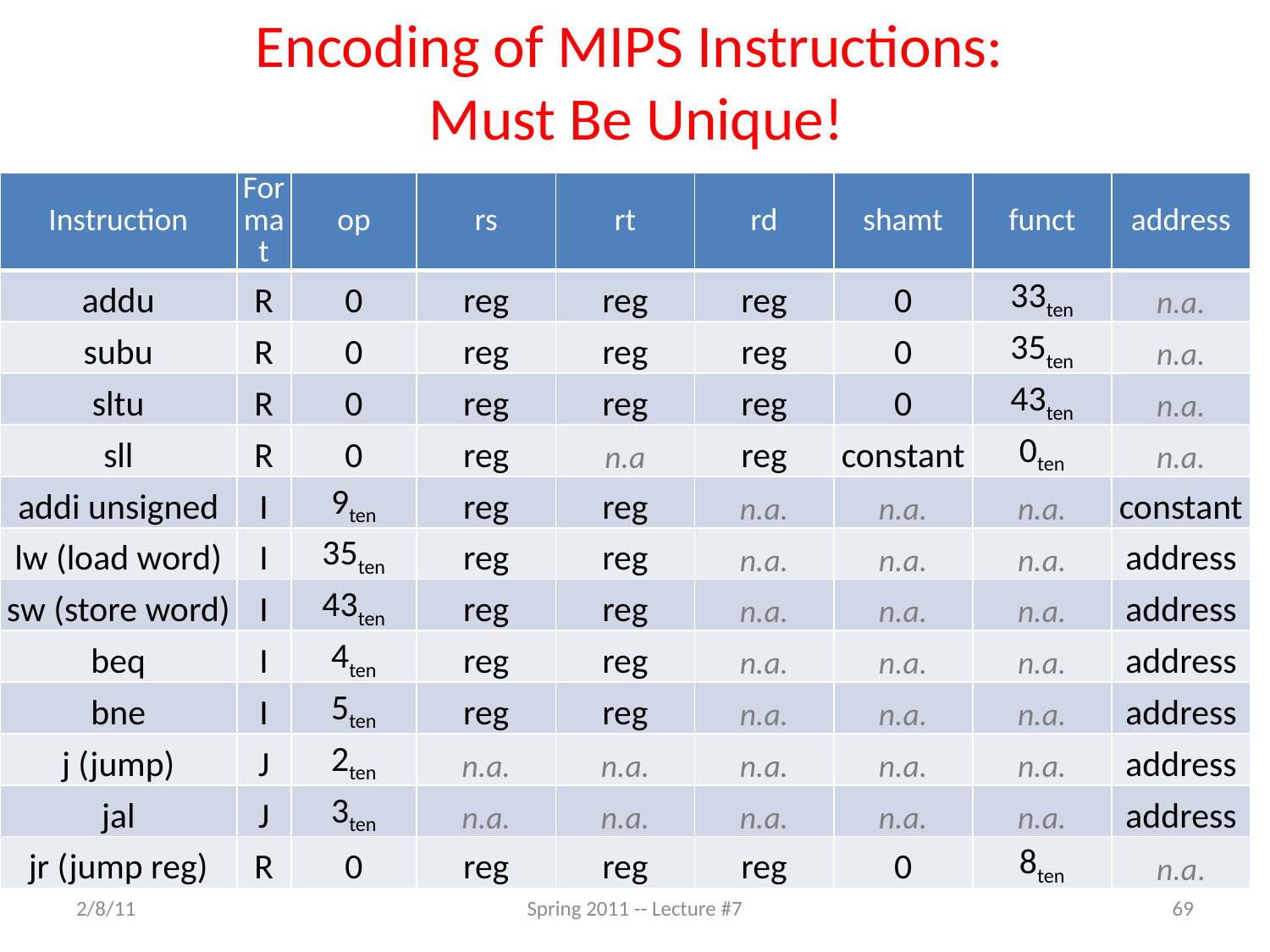

# Encoding of MIPS Instructions: Must Be Unique!
| Instruction | Format | op | rs | rt | rd | shamt | funct | address |
| --- | --- | --- | --- | --- | --- | --- | --- | --- |
| addu | R | 0 | reg | reg | reg | 0 | 33ten | n.a. |
| subu | R | 0 | reg | reg | reg | 0 | 35ten | n.a. |
| sltu | R | 0 | reg | reg | reg | 0 | 43ten | n.a. |
| sll | R | 0 | reg | n.a | reg | constant | 0ten | n.a. |
| addi unsigned | I | 9ten | reg | reg | n.a. | n.a. | n.a. | constant |
| lw (load word) | I | 35ten | reg | reg | n.a. | n.a. | n.a. | address |
| sw (store word) | I | 43ten | reg | reg | n.a. | n.a. | n.a. | address |
| beq | I | 4ten | reg | reg | n.a. | n.a. | n.a. | address |
| bne | I | 5ten | reg | reg | n.a. | n.a. | n.a. | address |
| j (jump) | J | 2ten | n.a. | n.a. | n.a. | n.a. | n.a. | address |
| jal | J | 3ten | n.a. | n.a. | n.a. | n.a. | n.a. | address |
| jr (jump reg) | R | 0 | reg | reg | reg | 0 | 8ten | n.a. |
2/8/11
Spring 2011 -- Lecture #7
69